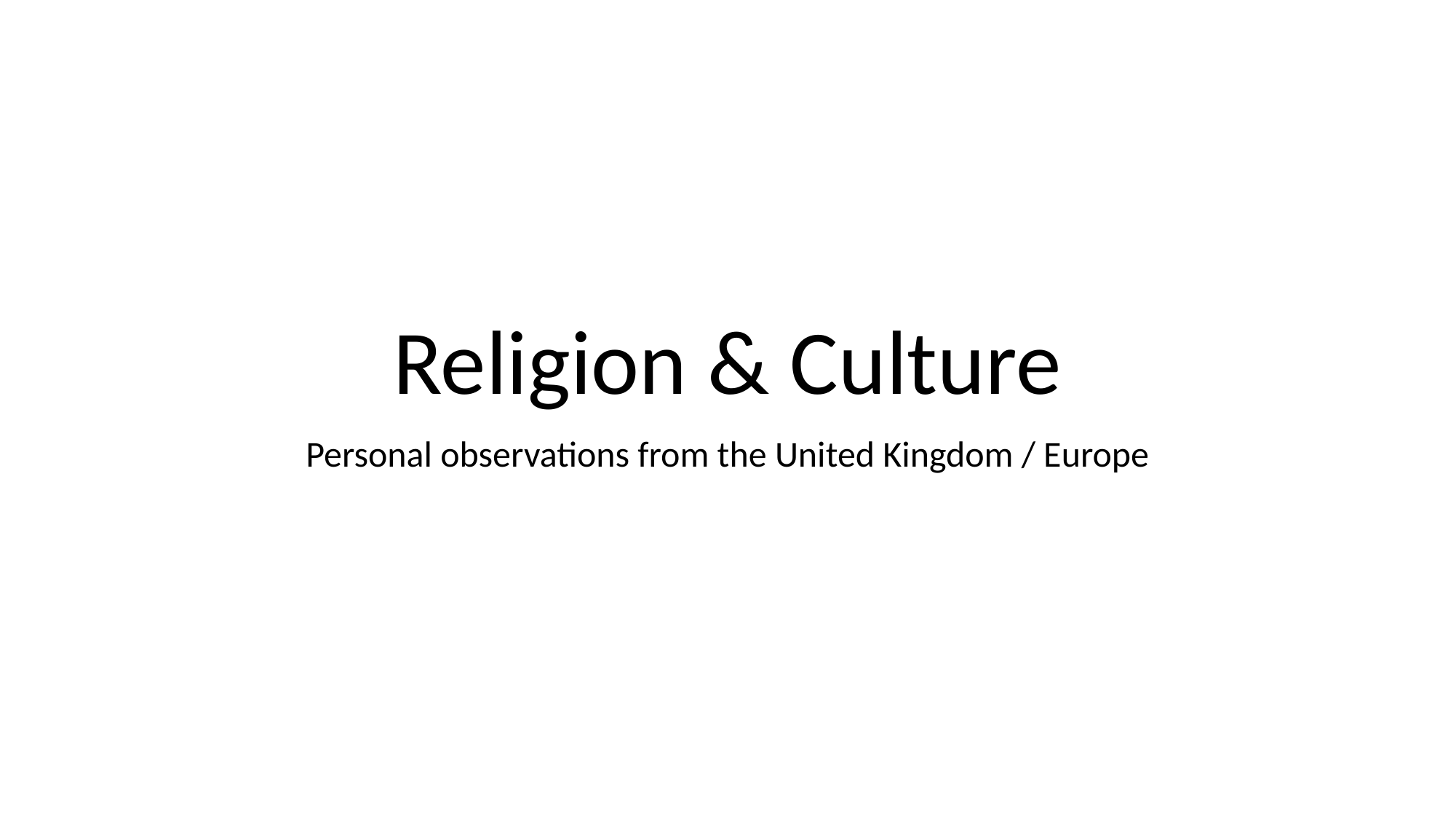

# Religion & Culture
Personal observations from the United Kingdom / Europe